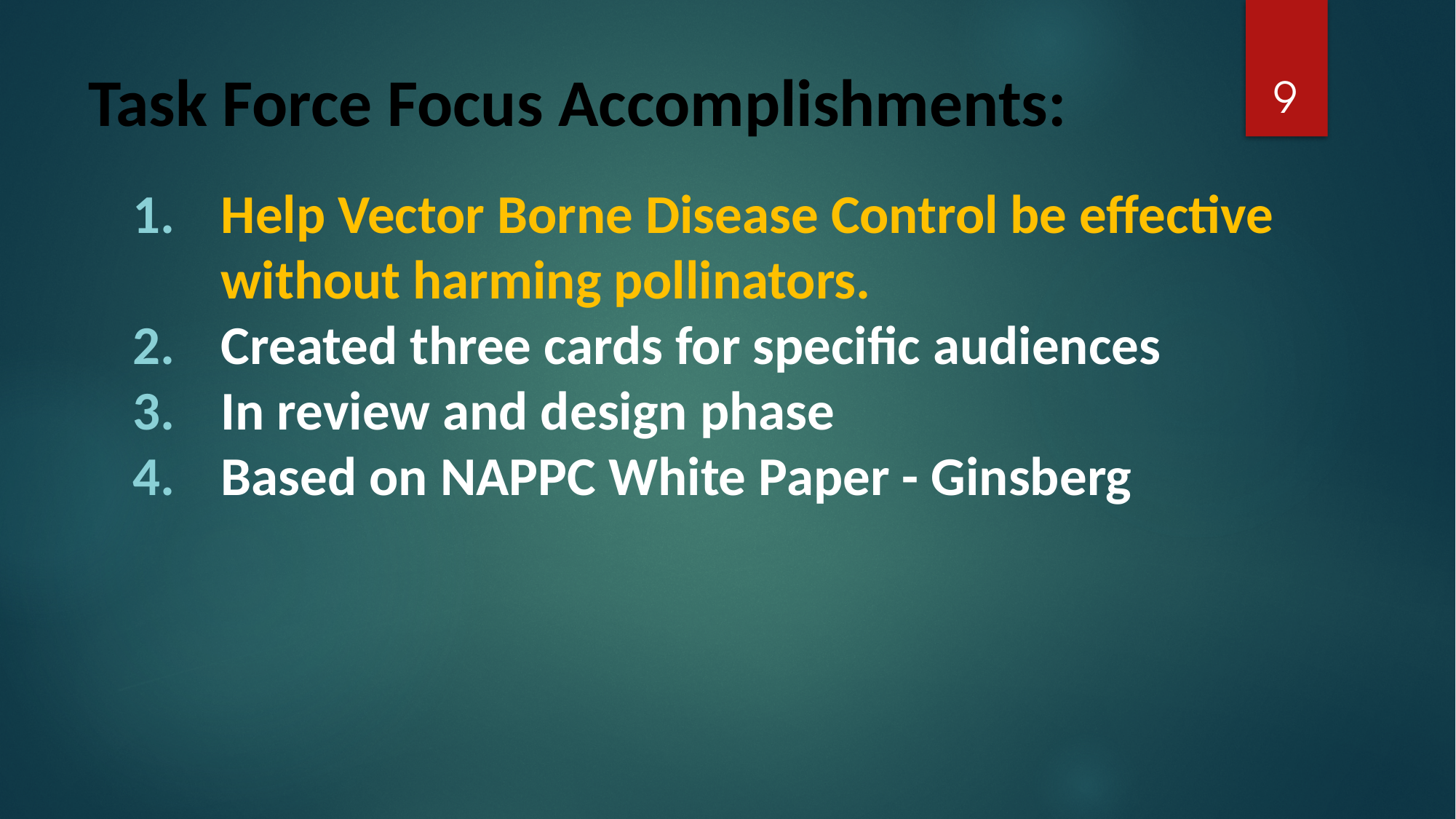

9
# Task Force Focus Accomplishments:
Help Vector Borne Disease Control be effective without harming pollinators.
Created three cards for specific audiences
In review and design phase
Based on NAPPC White Paper - Ginsberg